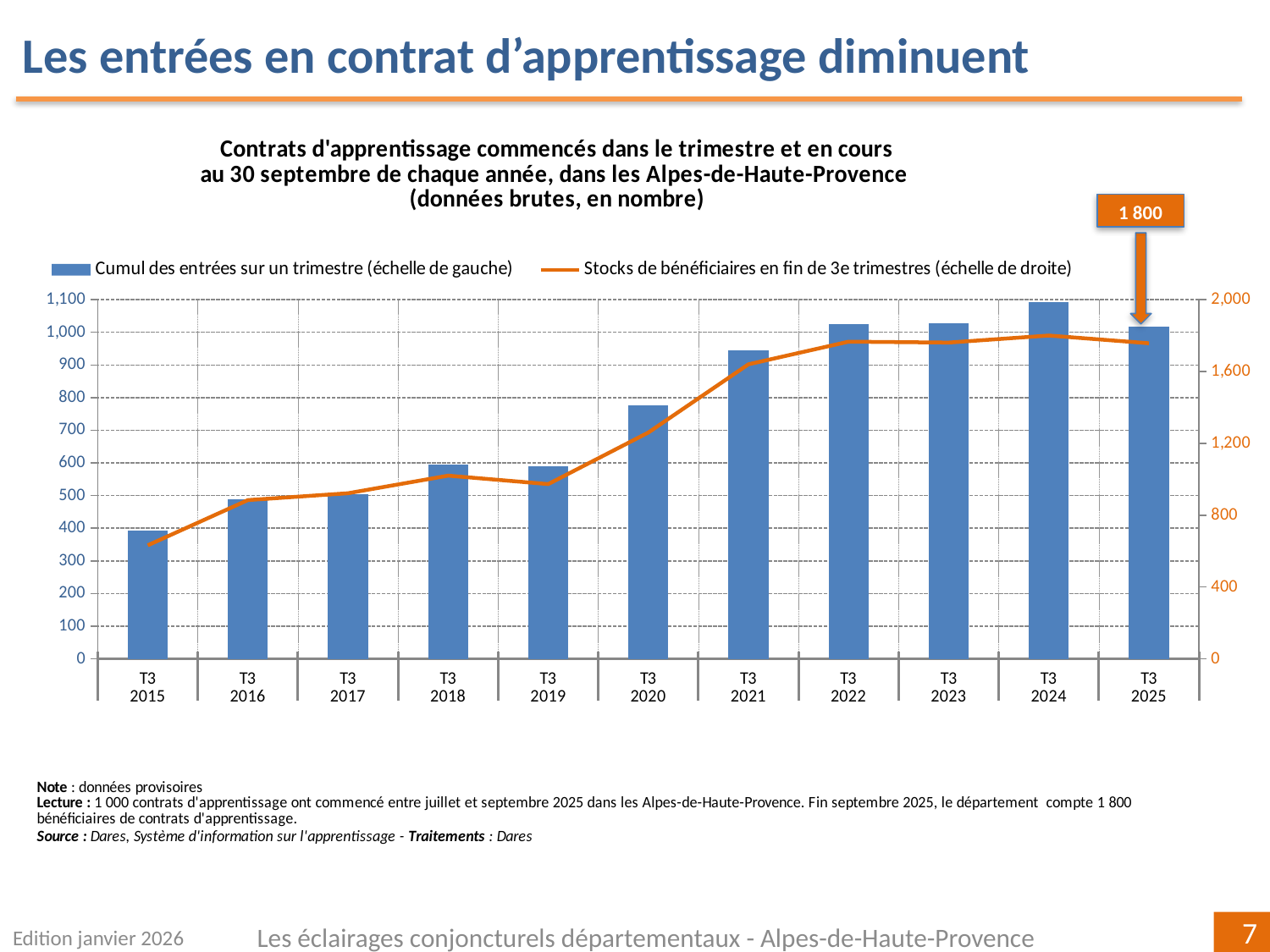

Les entrées en contrat d’apprentissage diminuent

### Chart: Contrats d'apprentissage commencés dans le trimestre et en cours
au 30 septembre de chaque année, dans les Alpes-de-Haute-Provence
(données brutes, en nombre)

| Category |  |  |
|---|---|---|
| T3 | 392.0 | 632.0 |
| T3 | 488.0 | 884.0 |
| T3 | 503.0 | 922.0 |
| T3 | 594.0 | 1020.0 |
| T3 | 590.0 | 973.0 |
| T3 | 776.0 | 1260.0 |
| T3 | 946.0 | 1640.0 |
| T3 | 1026.0 | 1766.0 |
| T3 | 1028.0 | 1761.0 |
| T3 | 1093.0 | 1800.0 |
| T3 | 1018.0 | 1757.0 |
1 800

Edition janvier 2026
Les éclairages conjoncturels départementaux - Alpes-de-Haute-Provence
7